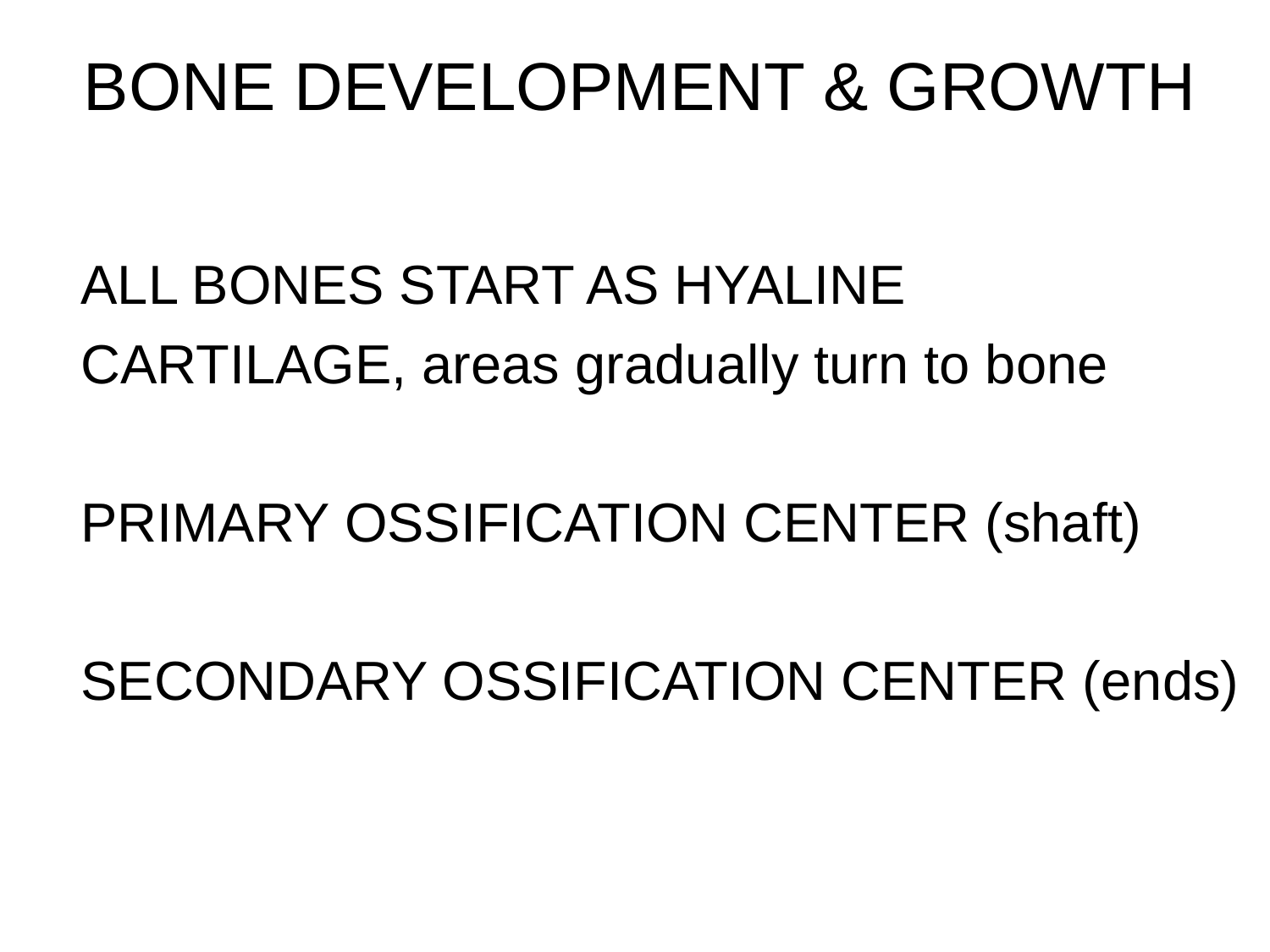

# BONE DEVELOPMENT & GROWTH

ALL BONES START AS HYALINE CARTILAGE, areas gradually turn to bone

PRIMARY OSSIFICATION CENTER (shaft)

SECONDARY OSSIFICATION CENTER (ends)